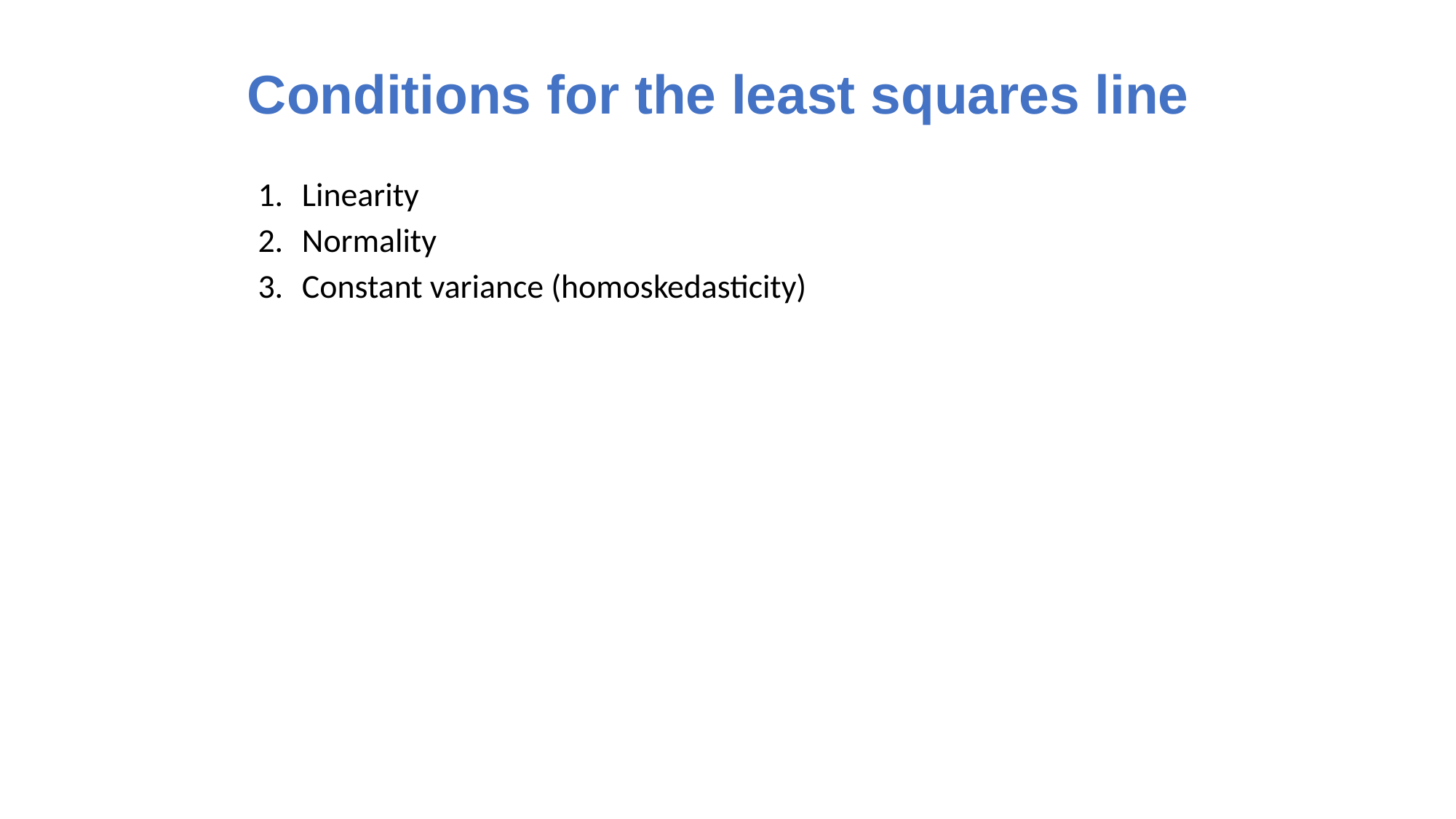

# Conditions for the least squares line
Linearity
Normality
Constant variance (homoskedasticity)